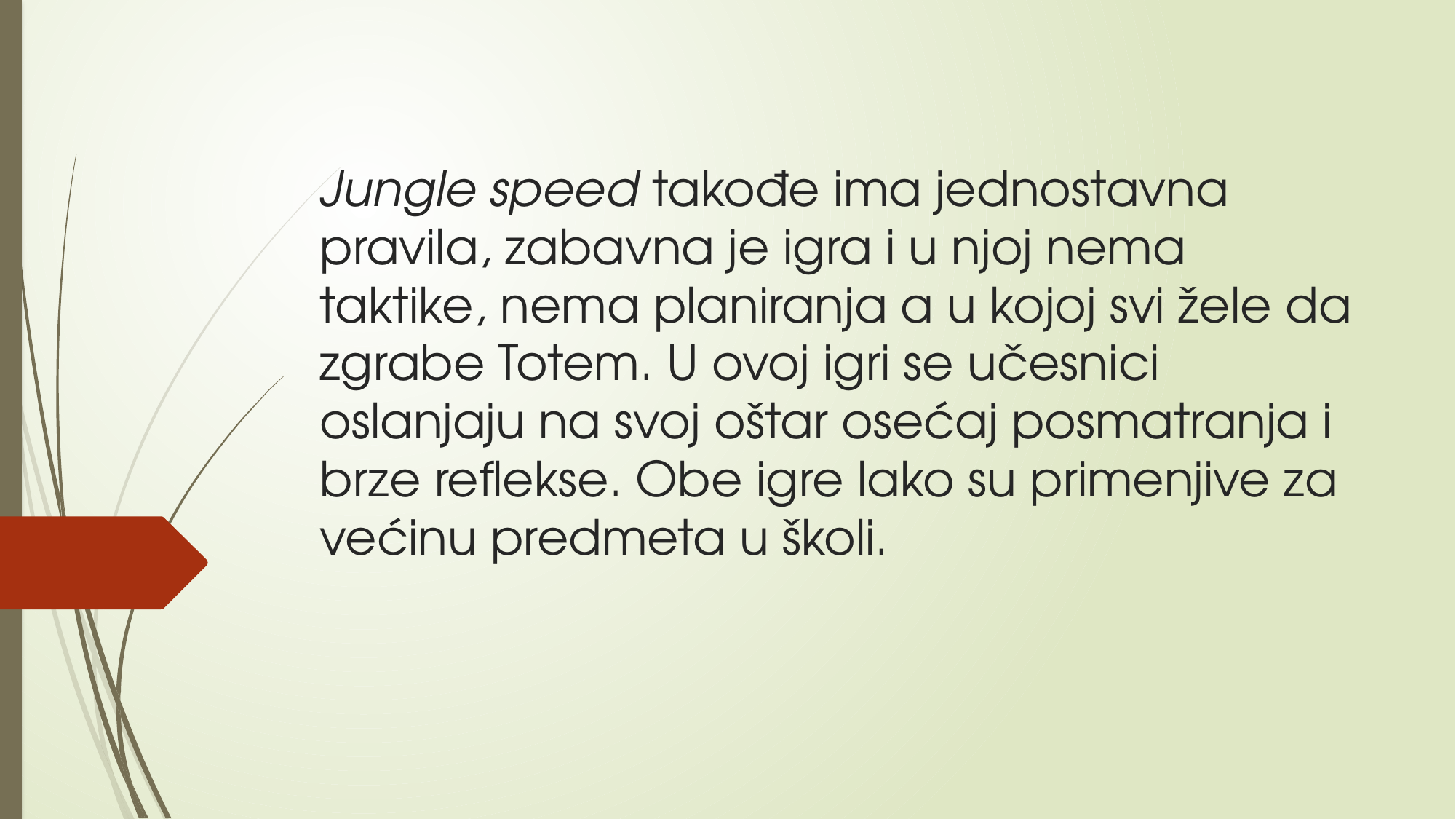

# Jungle speed takođe ima jednostavna pravila, zabavna je igra i u njoj nema taktike, nema planiranja a u kojoj svi žele da zgrabe Totem. U ovoj igri se učesnici oslanjaju na svoj oštar osećaj posmatranja i brze reflekse. Obe igre lako su primenjive za većinu predmeta u školi.